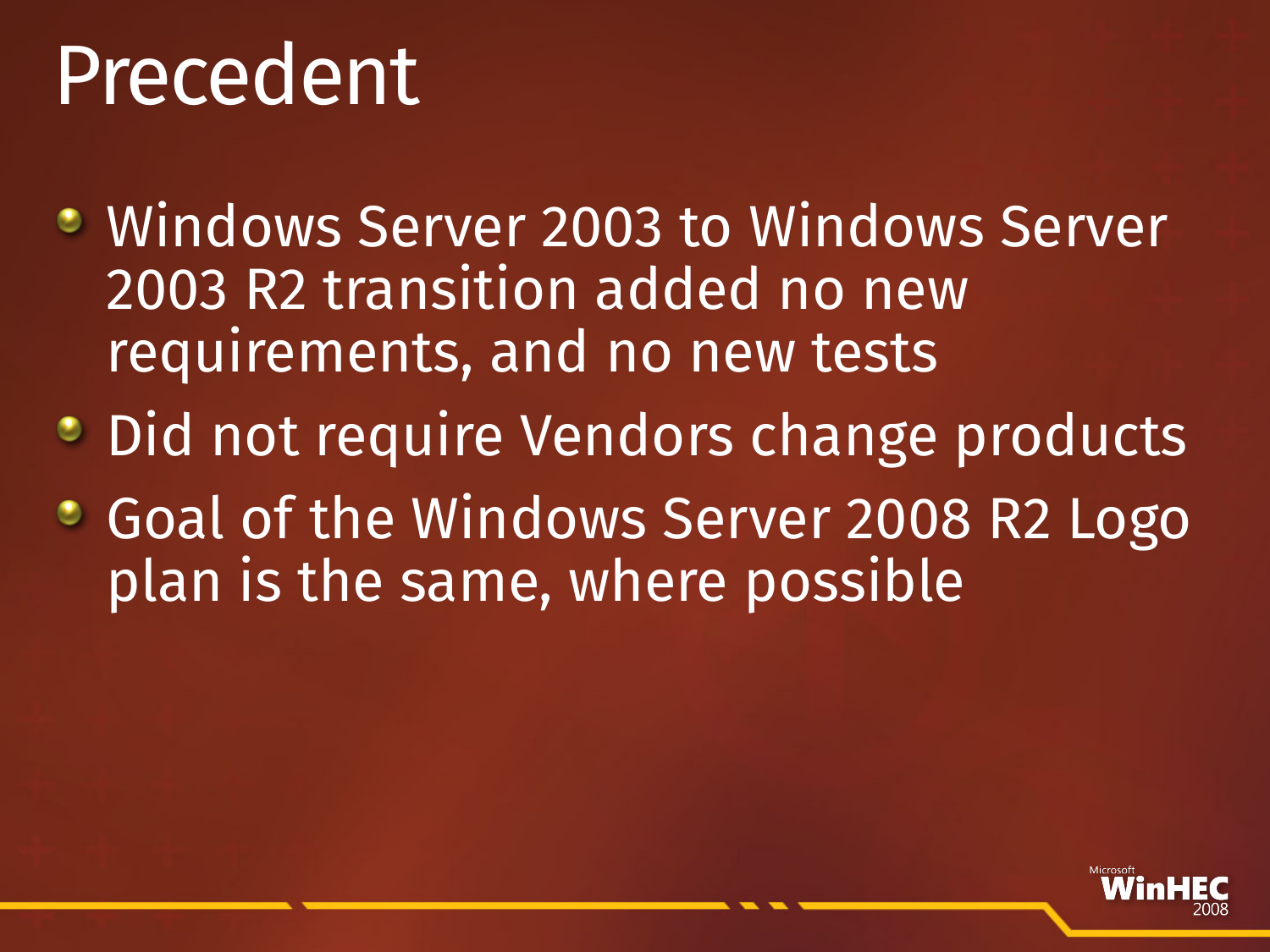

# Precedent
Windows Server 2003 to Windows Server 2003 R2 transition added no new requirements, and no new tests
Did not require Vendors change products
Goal of the Windows Server 2008 R2 Logo plan is the same, where possible